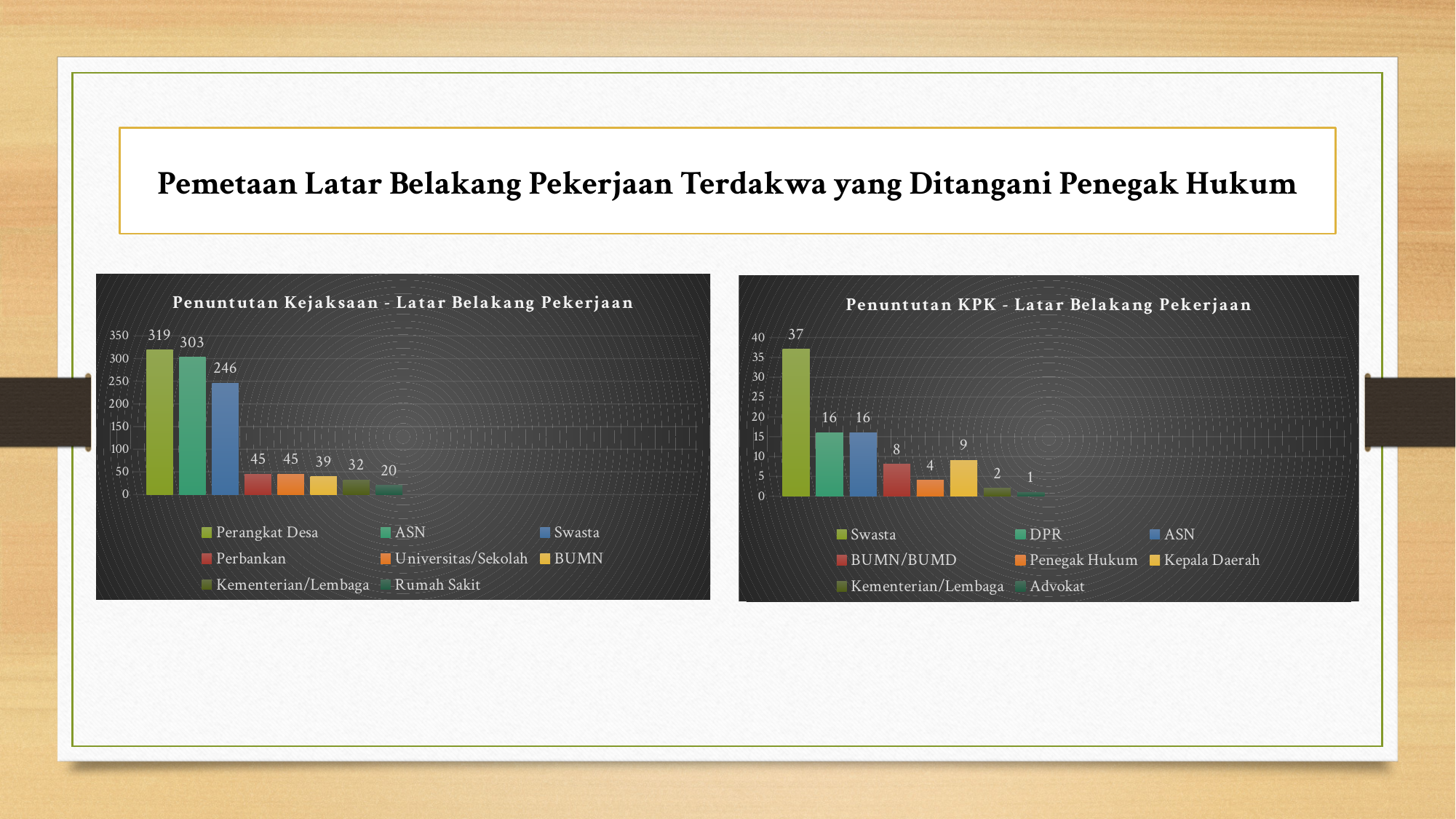

Pemetaan Latar Belakang Pekerjaan Terdakwa yang Ditangani Penegak Hukum

### Chart: Penuntutan Kejaksaan - Latar Belakang Pekerjaan

| Category | Perangkat Desa | ASN | Swasta | Perbankan | Universitas/Sekolah | BUMN | Kementerian/Lembaga | Rumah Sakit |
|---|---|---|---|---|---|---|---|---|
| Category 1 | 319.0 | 303.0 | 246.0 | 45.0 | 45.0 | 39.0 | 32.0 | 20.0 |

### Chart: Penuntutan KPK - Latar Belakang Pekerjaan

| Category | Swasta | DPR | ASN | BUMN/BUMD | Penegak Hukum | Kepala Daerah | Kementerian/Lembaga | Advokat |
|---|---|---|---|---|---|---|---|---|
| Category 1 | 37.0 | 16.0 | 16.0 | 8.0 | 4.0 | 9.0 | 2.0 | 1.0 |